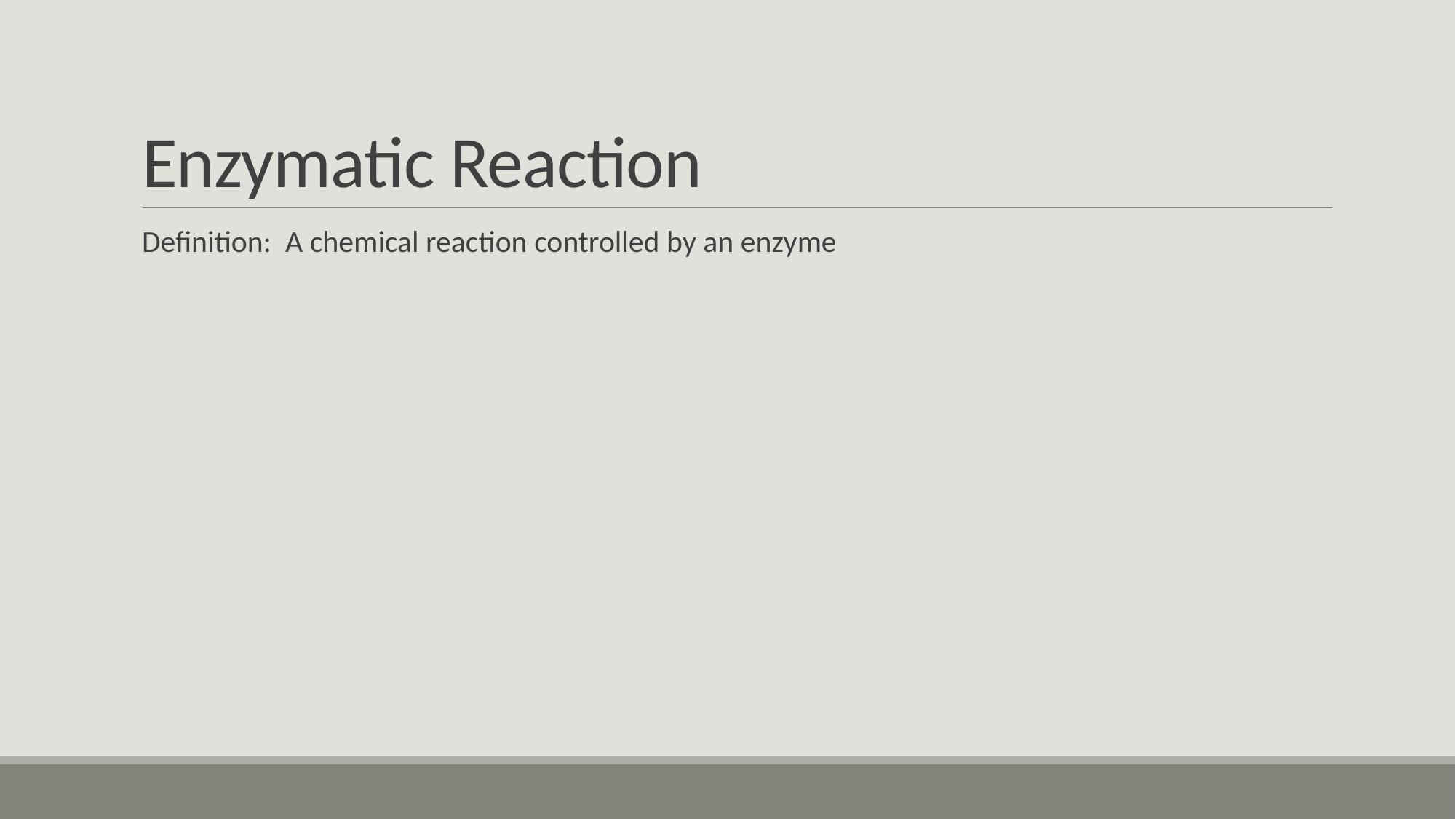

# Enzymatic Reaction
Definition:  A chemical reaction controlled by an enzyme